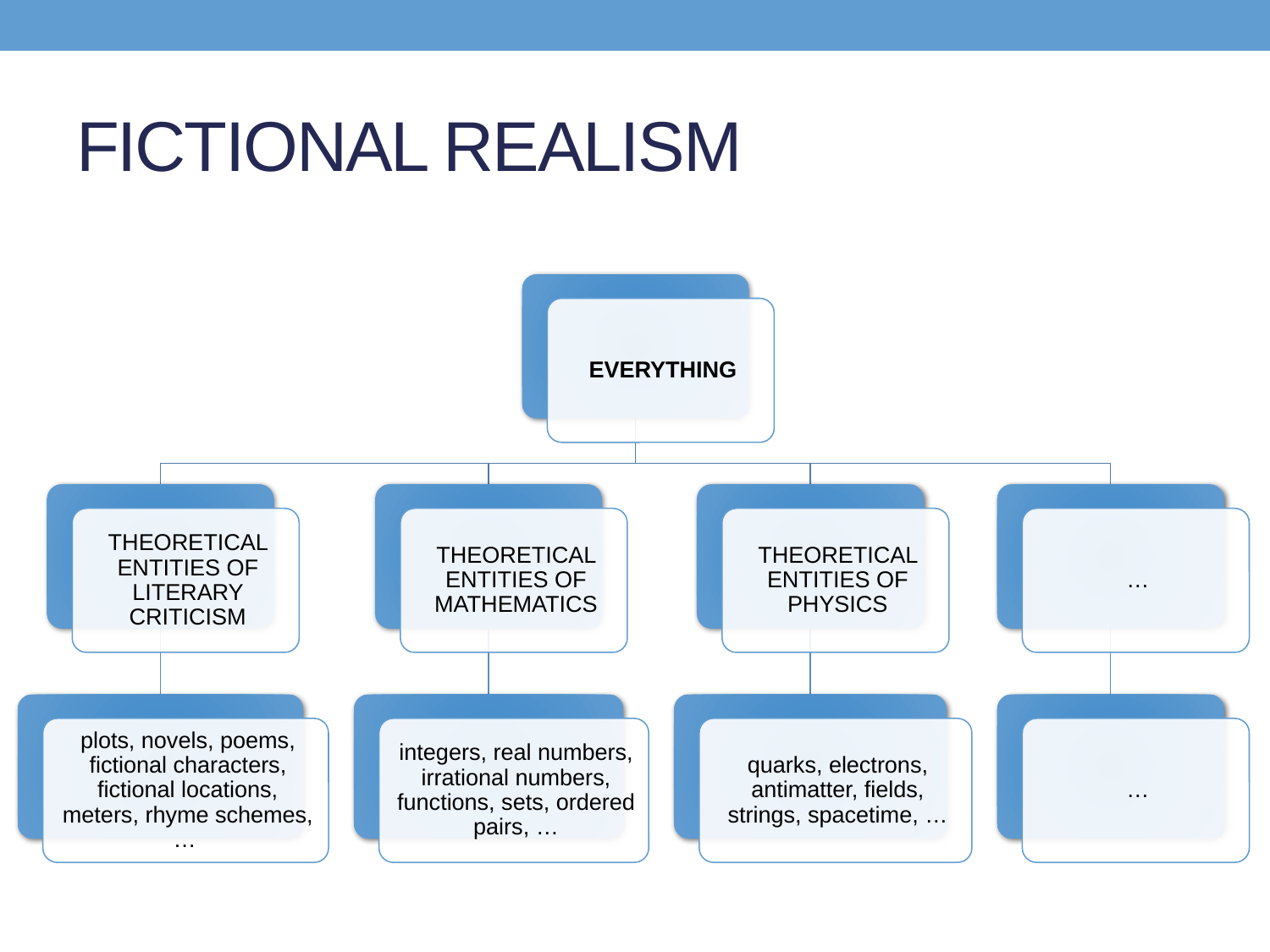

# FICTIONAL REALISM
EVERYTHING
theoretical entities of literary criticism
plots, novels, poems, fictional characters, fictional locations, meters, rhyme schemes, …
theoretical entities of mathematics
integers, real numbers, irrational numbers, functions, sets, ordered pairs, …
theoretical entities of physics
quarks, electrons, antimatter, fields, strings, spacetime, …
…
…